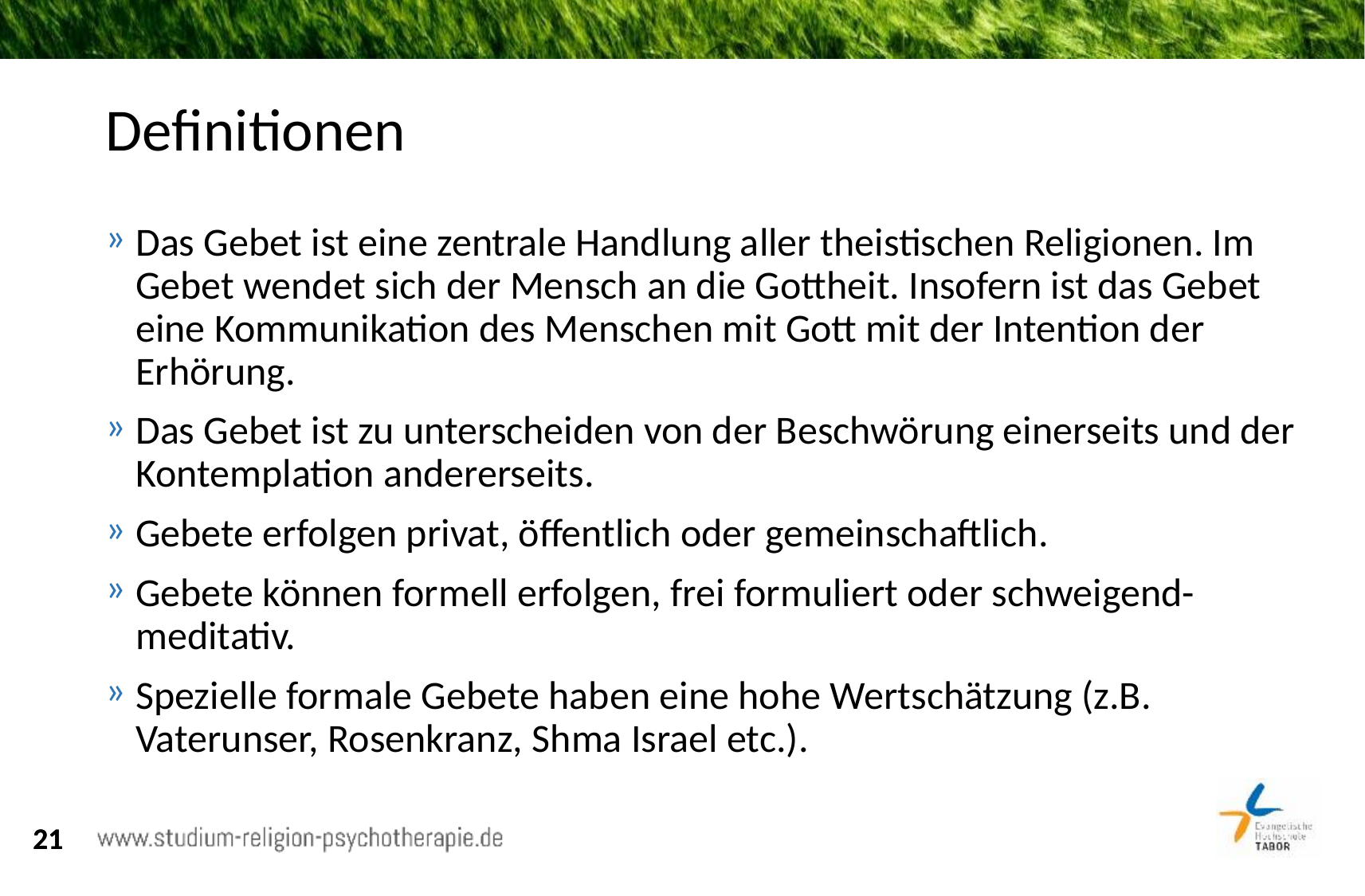

21
# Definitionen
Das Gebet ist eine zentrale Handlung aller theistischen Religionen. Im Gebet wendet sich der Mensch an die Gottheit. Insofern ist das Gebet eine Kommunikation des Menschen mit Gott mit der Intention der Erhörung.
Das Gebet ist zu unterscheiden von der Beschwörung einerseits und der Kontemplation andererseits.
Gebete erfolgen privat, öffentlich oder gemeinschaftlich.
Gebete können formell erfolgen, frei formuliert oder schweigend-meditativ.
Spezielle formale Gebete haben eine hohe Wertschätzung (z.B. Vaterunser, Rosenkranz, Shma Israel etc.).

21